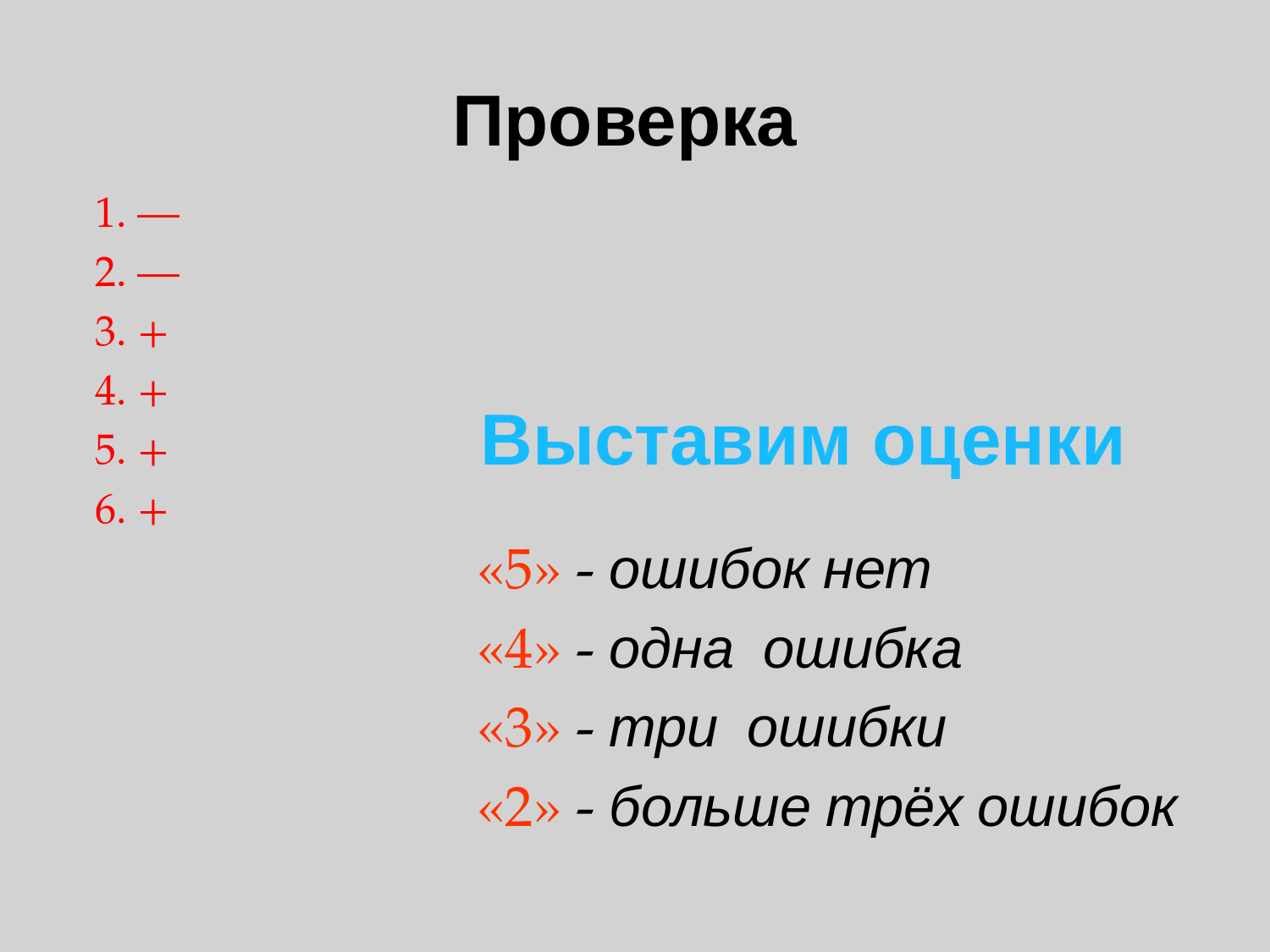

# Проверка
1. —
2. —
3. +
4. +
5. +
6. +
Выставим оценки
«5» - ошибок нет
«4» - одна  ошибка
«3» - три  ошибки
«2» - больше трёх ошибок